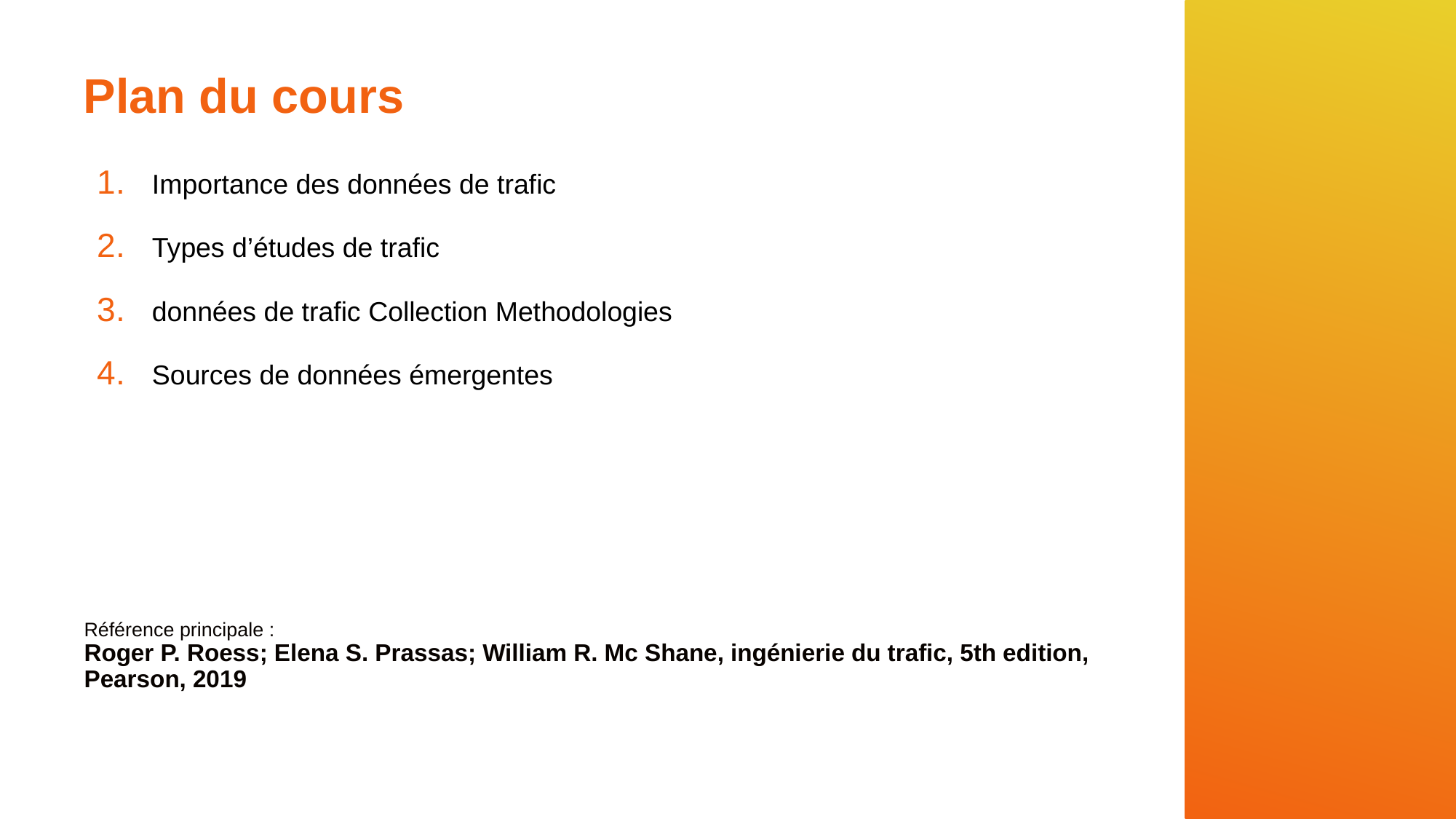

# Plan du cours
Importance des données de trafic
Types d’études de trafic
données de trafic Collection Methodologies
Sources de données émergentes
Référence principale :
Roger P. Roess; Elena S. Prassas; William R. Mc Shane, ingénierie du trafic, 5th edition, Pearson, 2019